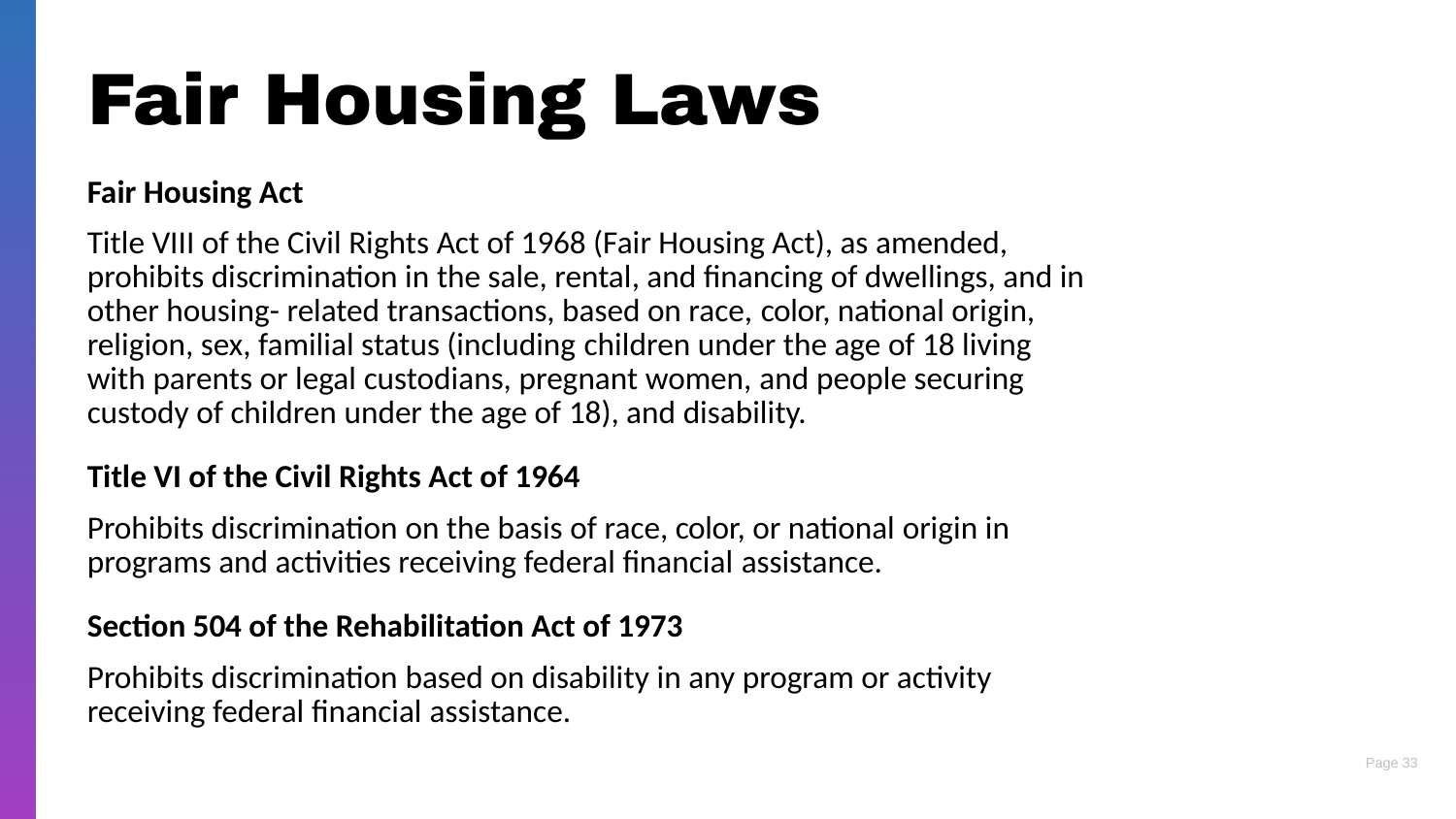

# Fair Housing Laws
Fair Housing Act
Title VIII of the Civil Rights Act of 1968 (Fair Housing Act), as amended, prohibits discrimination in the sale, rental, and financing of dwellings, and in other housing- related transactions, based on race, color, national origin, religion, sex, familial status (including children under the age of 18 living with parents or legal custodians, pregnant women, and people securing custody of children under the age of 18), and disability.
Title VI of the Civil Rights Act of 1964
Prohibits discrimination on the basis of race, color, or national origin in programs and activities receiving federal financial assistance.
Section 504 of the Rehabilitation Act of 1973
Prohibits discrimination based on disability in any program or activity receiving federal financial assistance.
33